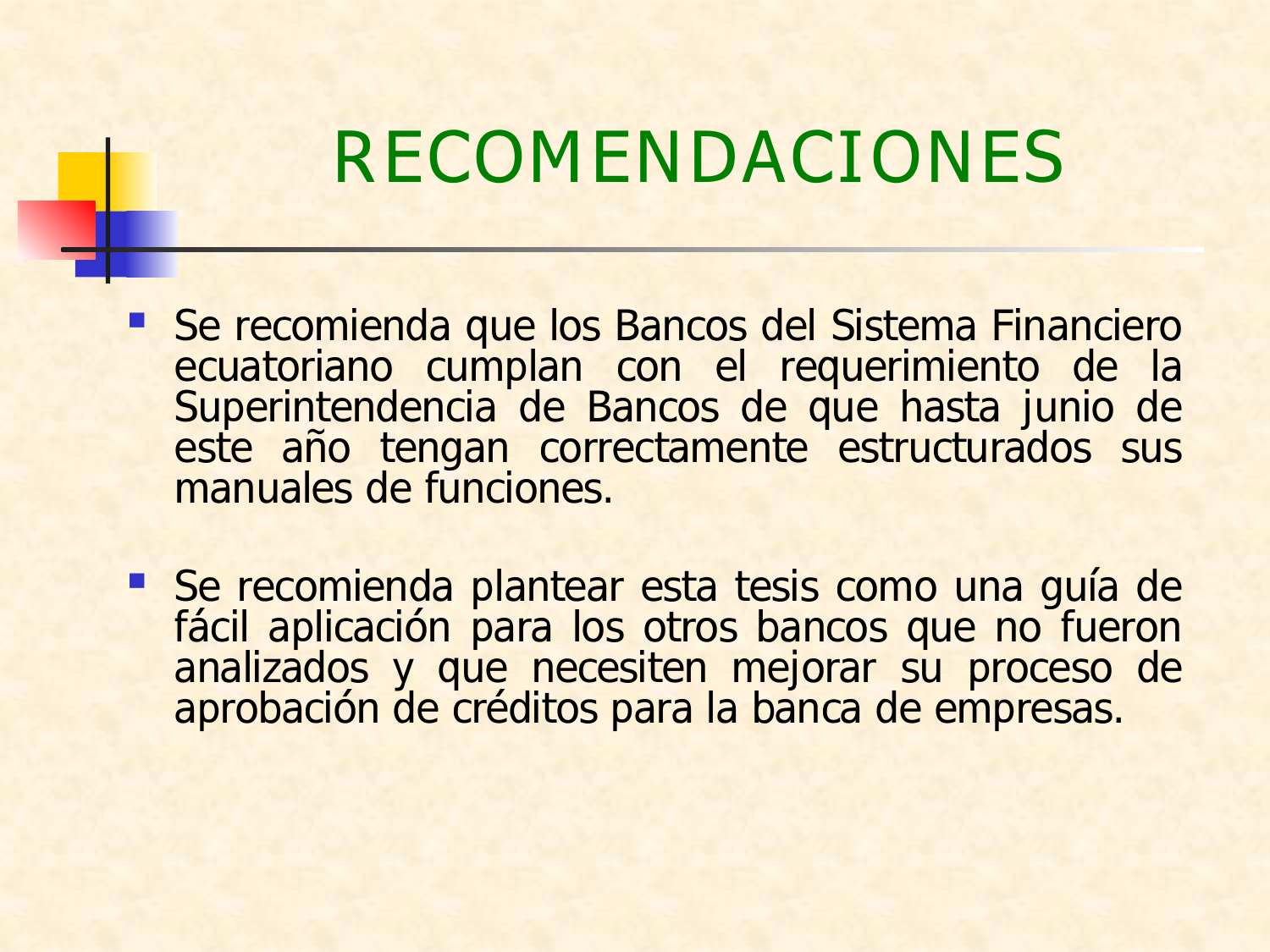

# RECOMENDACIONES
Se recomienda que los Bancos del Sistema Financiero ecuatoriano cumplan con el requerimiento de la Superintendencia de Bancos de que hasta junio de este año tengan correctamente estructurados sus manuales de funciones.

Se recomienda plantear esta tesis como una guía de fácil aplicación para los otros bancos que no fueron analizados y que necesiten mejorar su proceso de aprobación de créditos para la banca de empresas.